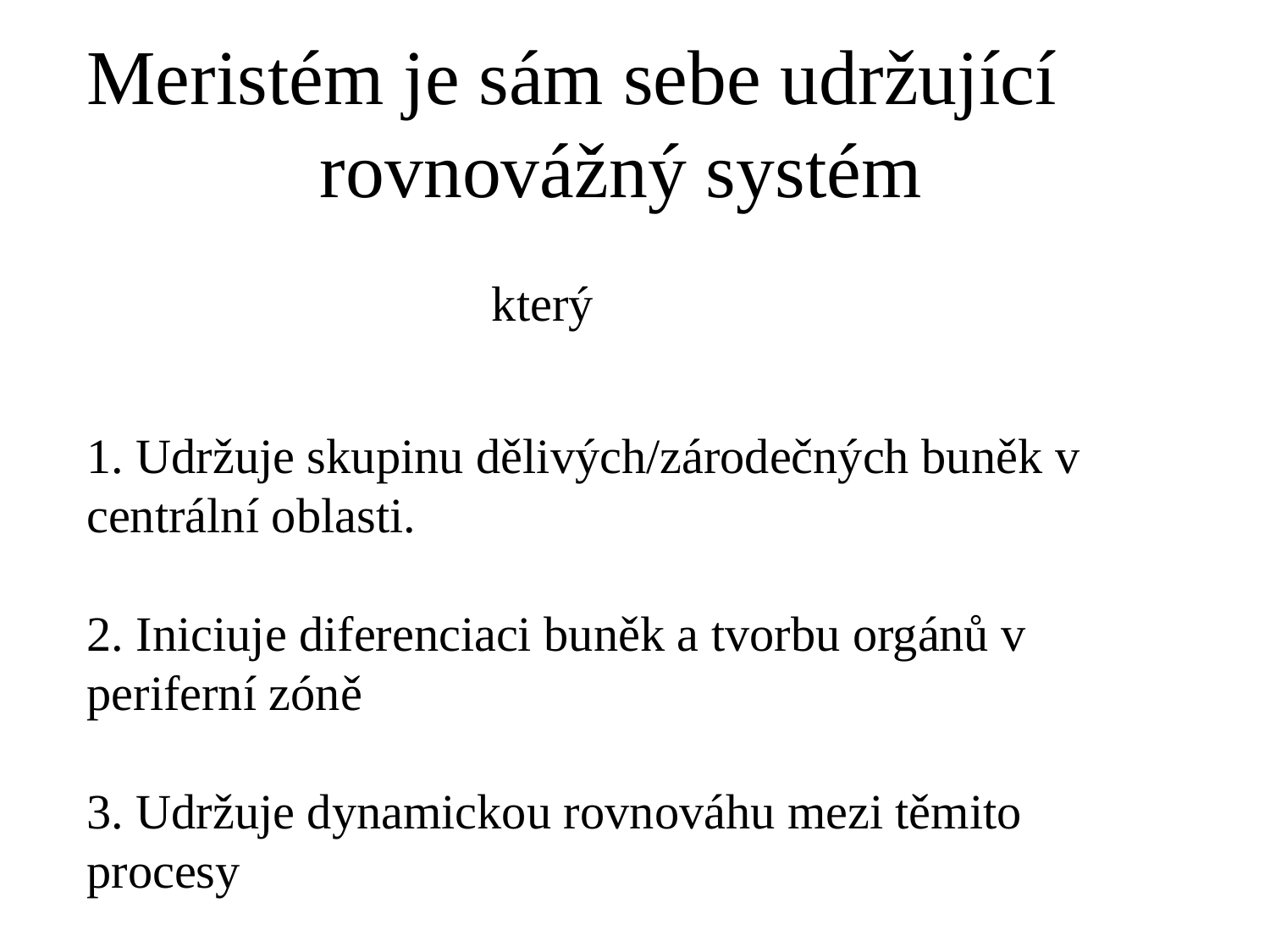

# Meristém je sám sebe udržující rovnovážný systém který 1. Udržuje skupinu dělivých/zárodečných buněk v centrální oblasti. 2. Iniciuje diferenciaci buněk a tvorbu orgánů v periferní zóně 3. Udržuje dynamickou rovnováhu mezi těmito procesy